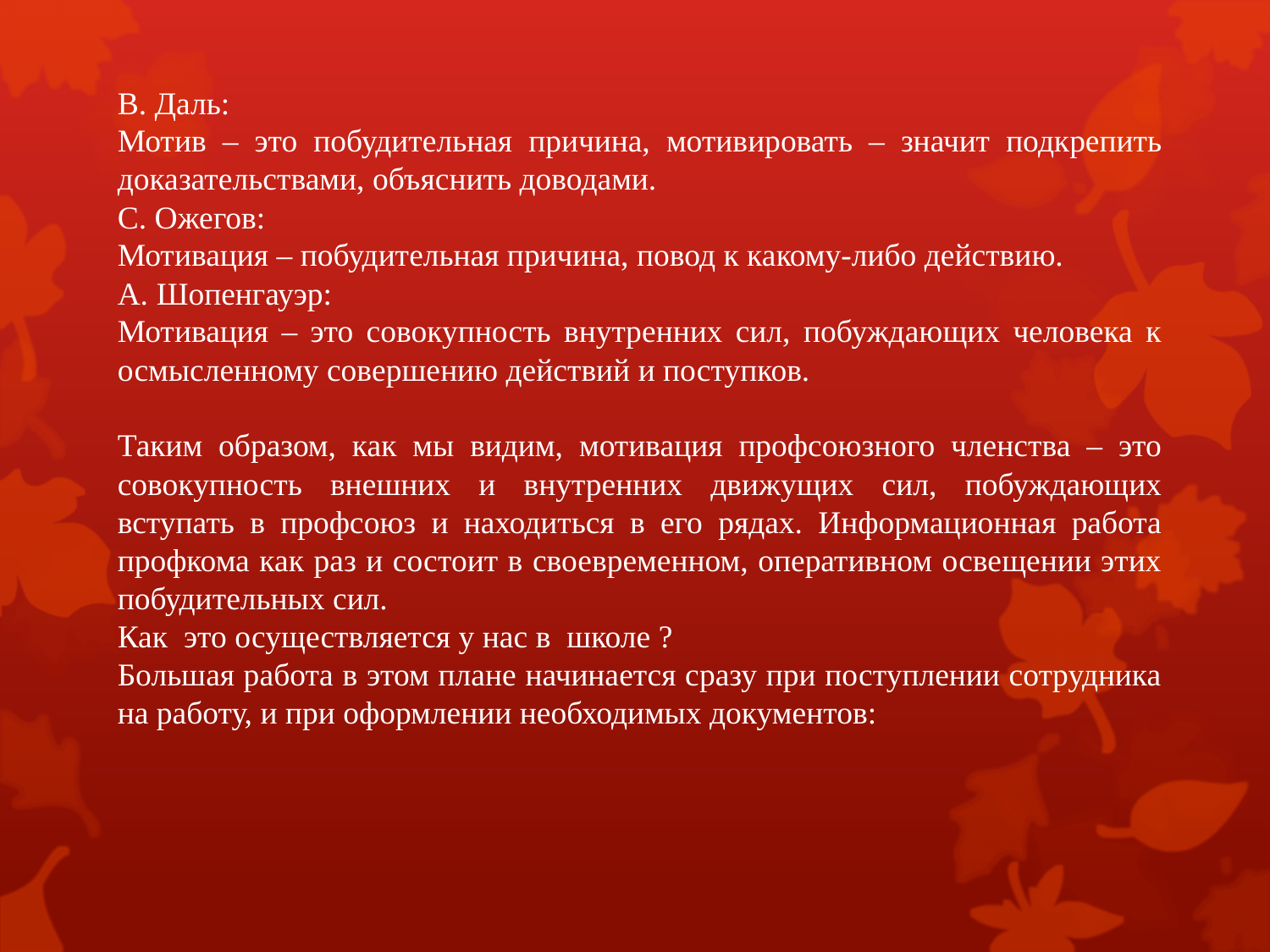

В. Даль:
Мотив – это побудительная причина, мотивировать – значит подкрепить доказательствами, объяснить доводами.
С. Ожегов:
Мотивация – побудительная причина, повод к какому-либо действию.
А. Шопенгауэр:
Мотивация – это совокупность внутренних сил, побуждающих человека к осмысленному совершению действий и поступков.

Таким образом, как мы видим, мотивация профсоюзного членства – это совокупность внешних и внутренних движущих сил, побуждающих вступать в профсоюз и находиться в его рядах. Информационная работа профкома как раз и состоит в своевременном, оперативном освещении этих побудительных сил.
Как  это осуществляется у нас в  школе ?
Большая работа в этом плане начинается сразу при поступлении сотрудника на работу, и при оформлении необходимых документов: